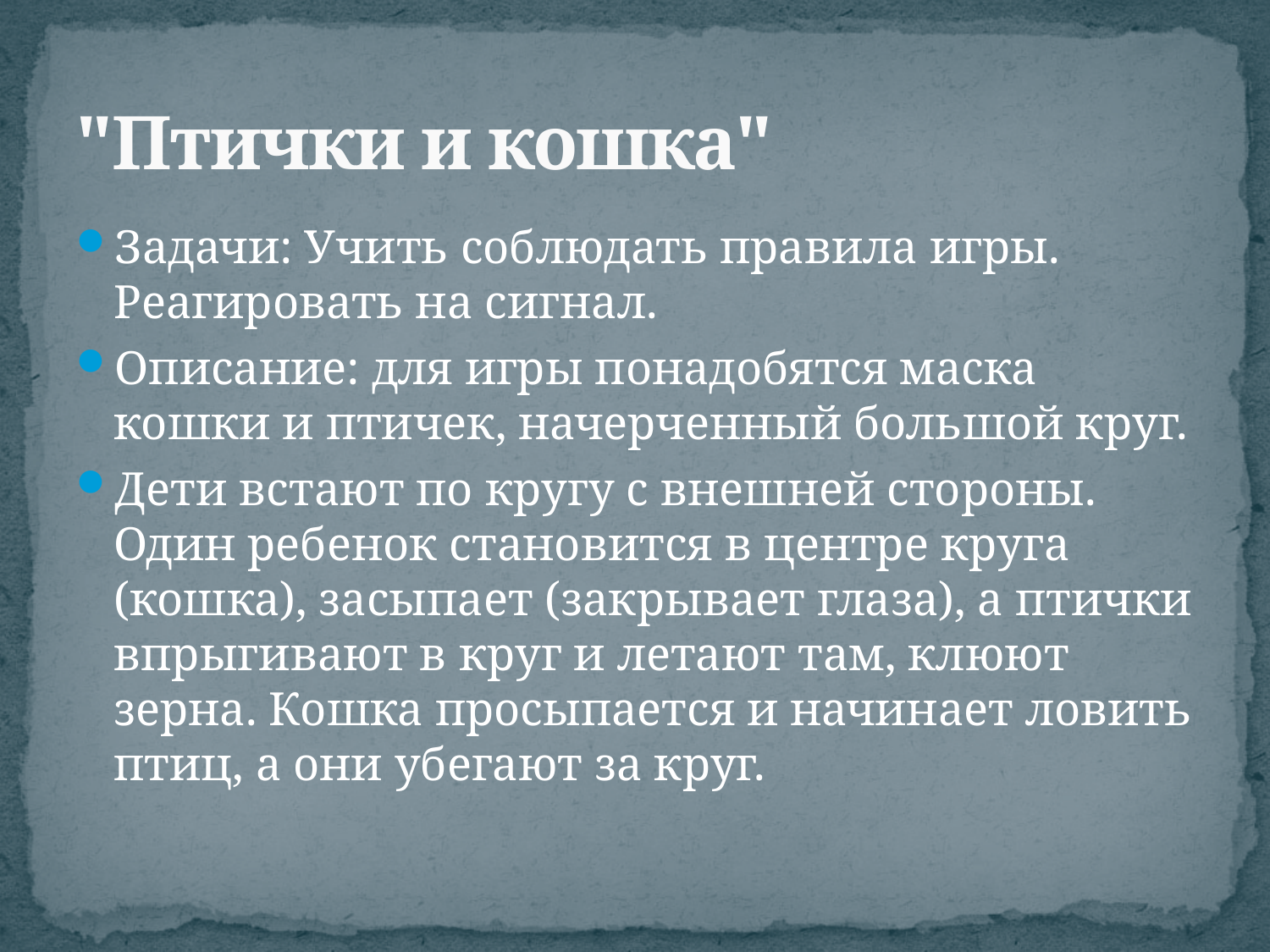

# "Птички и кошка"
Задачи: Учить соблюдать правила игры. Реагировать на сигнал.
Описание: для игры понадобятся маска кошки и птичек, начерченный большой круг.
Дети встают по кругу с внешней стороны. Один ребенок становится в центре круга (кошка), засыпает (закрывает глаза), а птички впрыгивают в круг и летают там, клюют зерна. Кошка просыпается и начинает ловить птиц, а они убегают за круг.